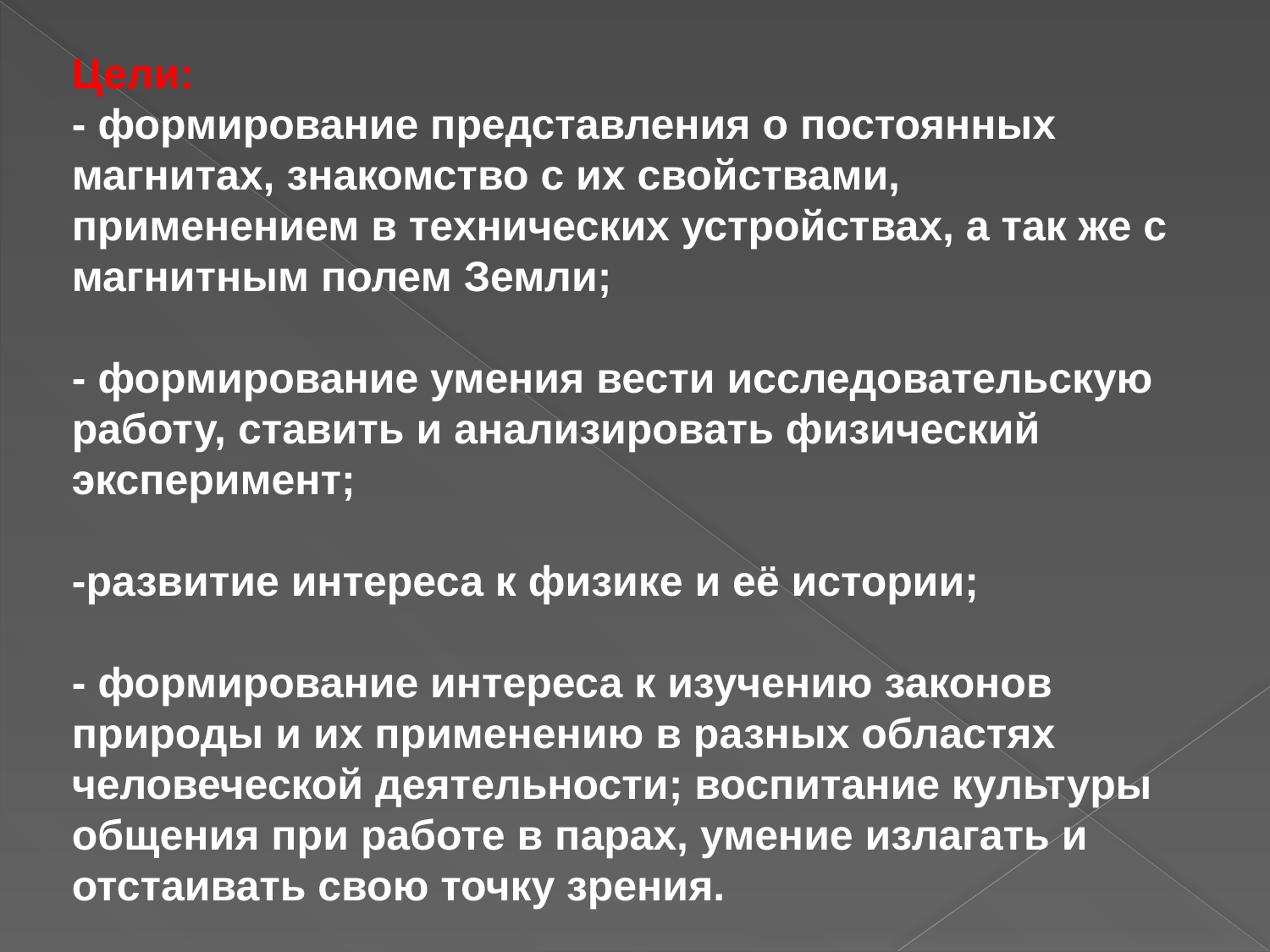

Цели:
- формирование представления о постоянных магнитах, знакомство с их свойствами, применением в технических устройствах, а так же с магнитным полем Земли;
- формирование умения вести исследовательскую работу, ставить и анализировать физический эксперимент;

-развитие интереса к физике и её истории;
- формирование интереса к изучению законов природы и их применению в разных областях человеческой деятельности; воспитание культуры общения при работе в парах, умение излагать и отстаивать свою точку зрения.